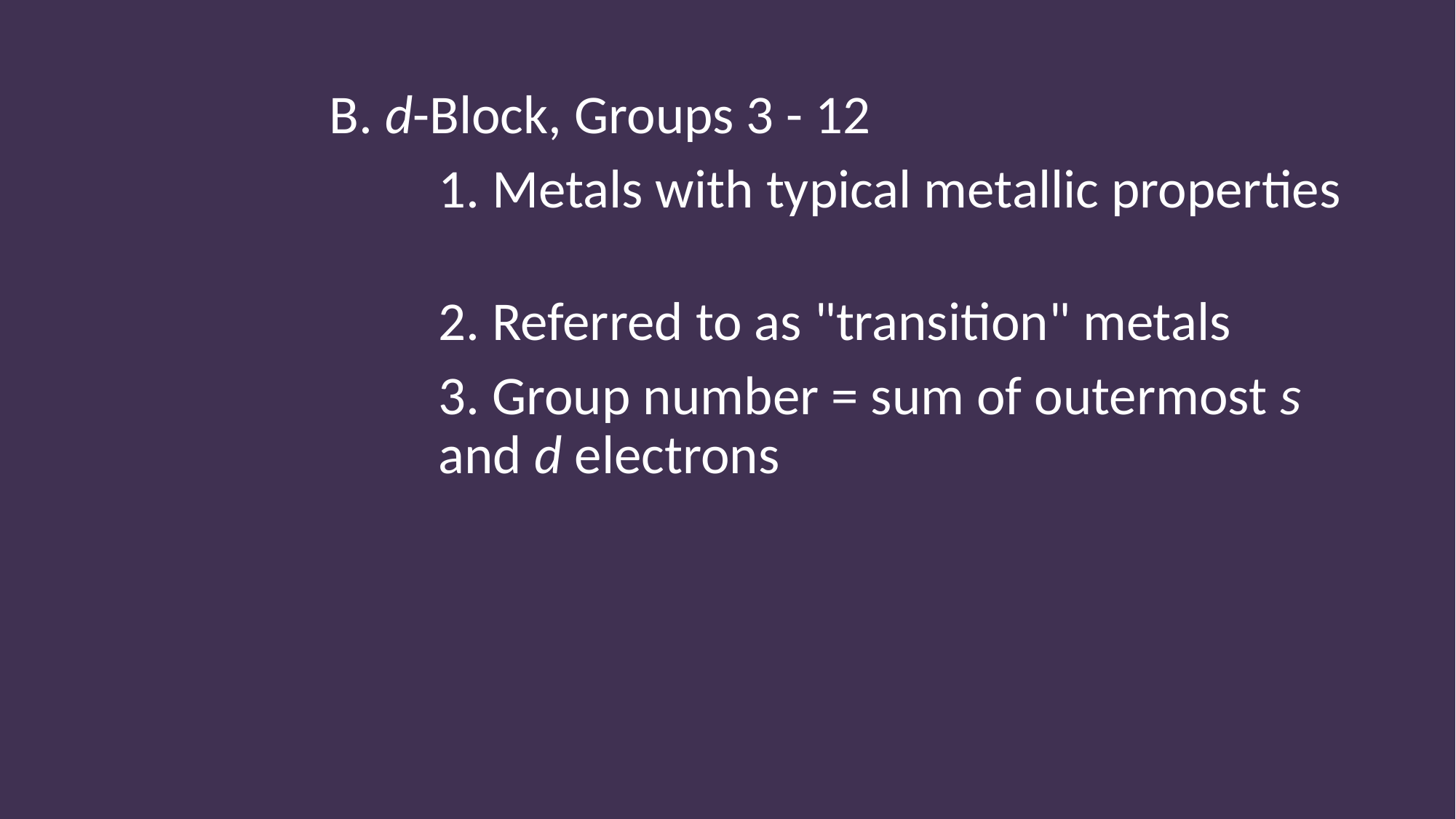

B. d-Block, Groups 3 - 12
			1. Metals with typical metallic properties
			2. Referred to as "transition" metals
			3. Group number = sum of outermost s 			and d electrons